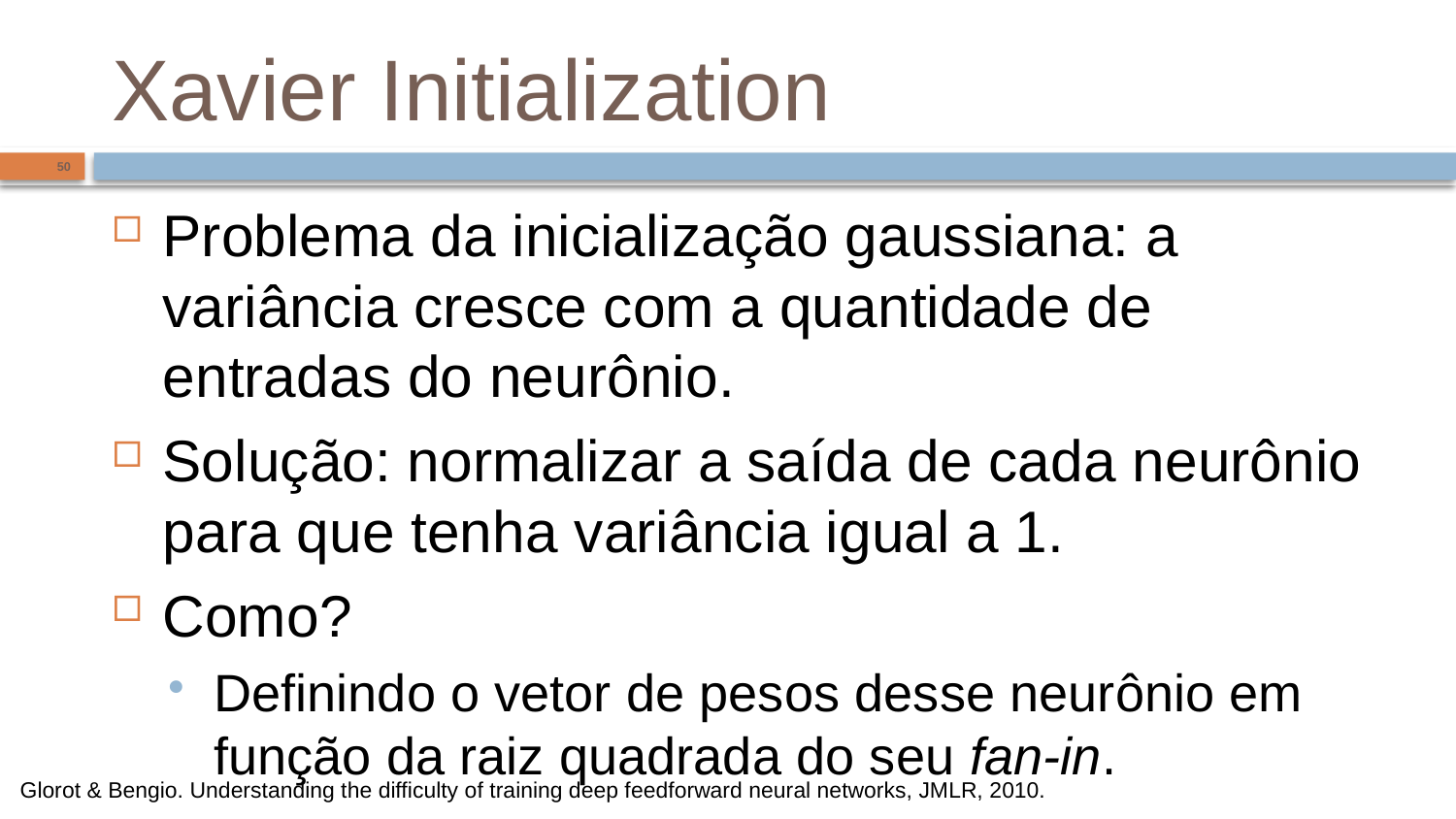

# Xavier Initialization
50
Problema da inicialização gaussiana: a variância cresce com a quantidade de entradas do neurônio.
Solução: normalizar a saída de cada neurônio para que tenha variância igual a 1.
Como?
Definindo o vetor de pesos desse neurônio em função da raiz quadrada do seu fan-in.
Glorot & Bengio. Understanding the difficulty of training deep feedforward neural networks, JMLR, 2010.